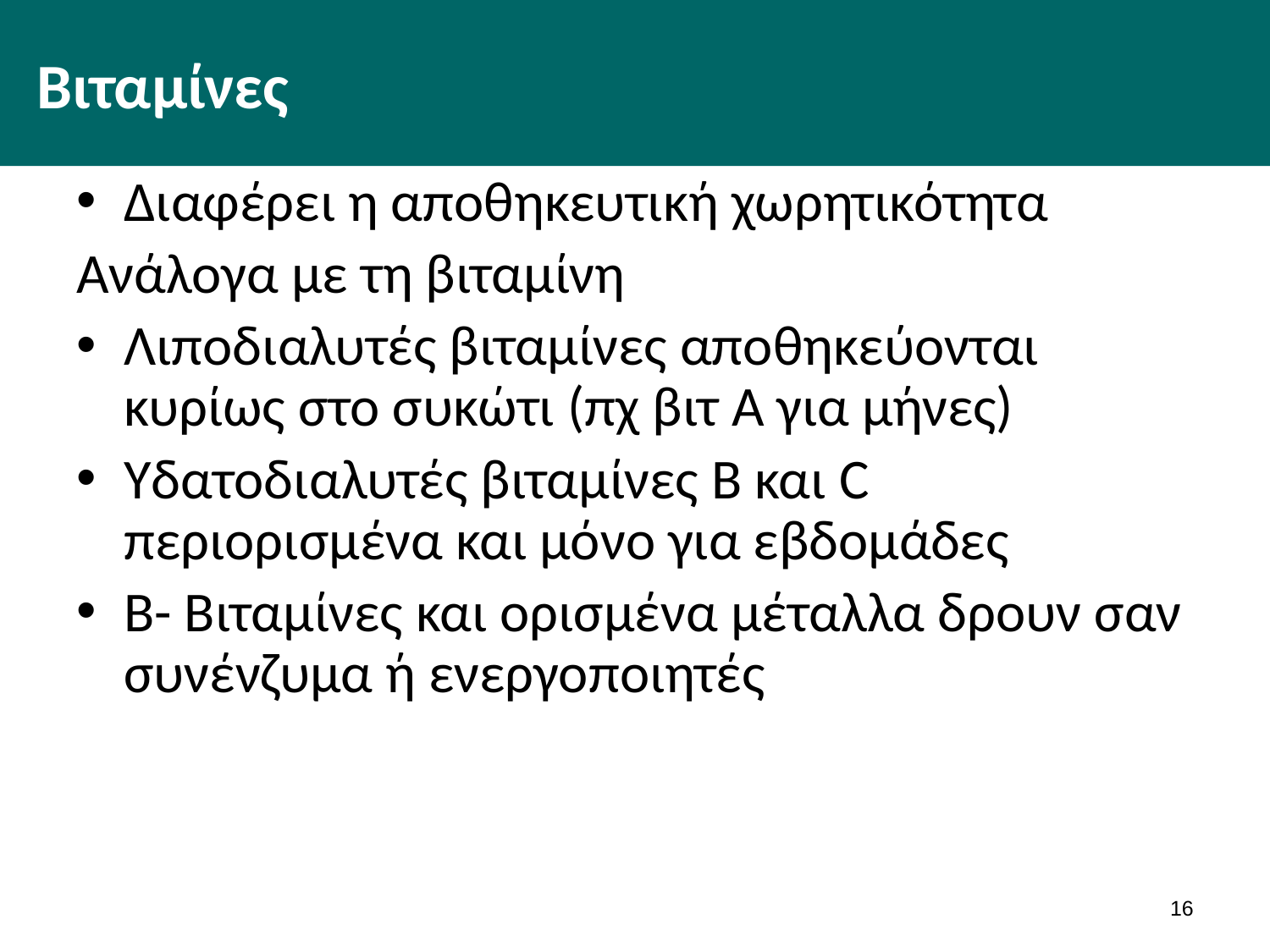

# Βιταμίνες
Διαφέρει η αποθηκευτική χωρητικότητα
Ανάλογα με τη βιταμίνη
Λιποδιαλυτές βιταμίνες αποθηκεύονται κυρίως στο συκώτι (πχ βιτ Α για μήνες)
Υδατοδιαλυτές βιταμίνες Β και C περιορισμένα και μόνο για εβδομάδες
Β- Βιταμίνες και ορισμένα μέταλλα δρουν σαν συνένζυμα ή ενεργοποιητές

16